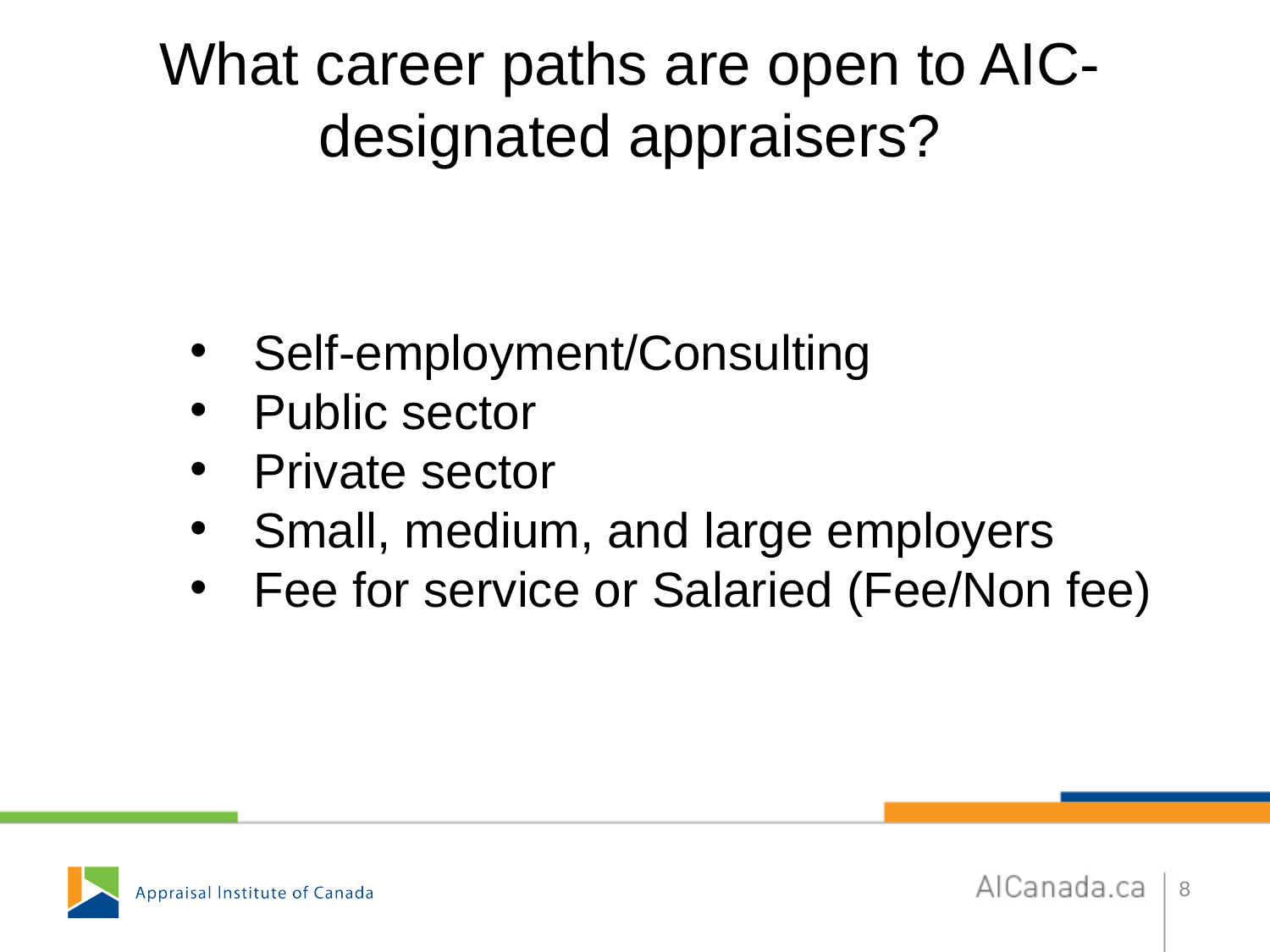

# What career paths are open to AIC-designated appraisers?
Self-employment/Consulting
Public sector
Private sector
Small, medium, and large employers
Fee for service or Salaried (Fee/Non fee)